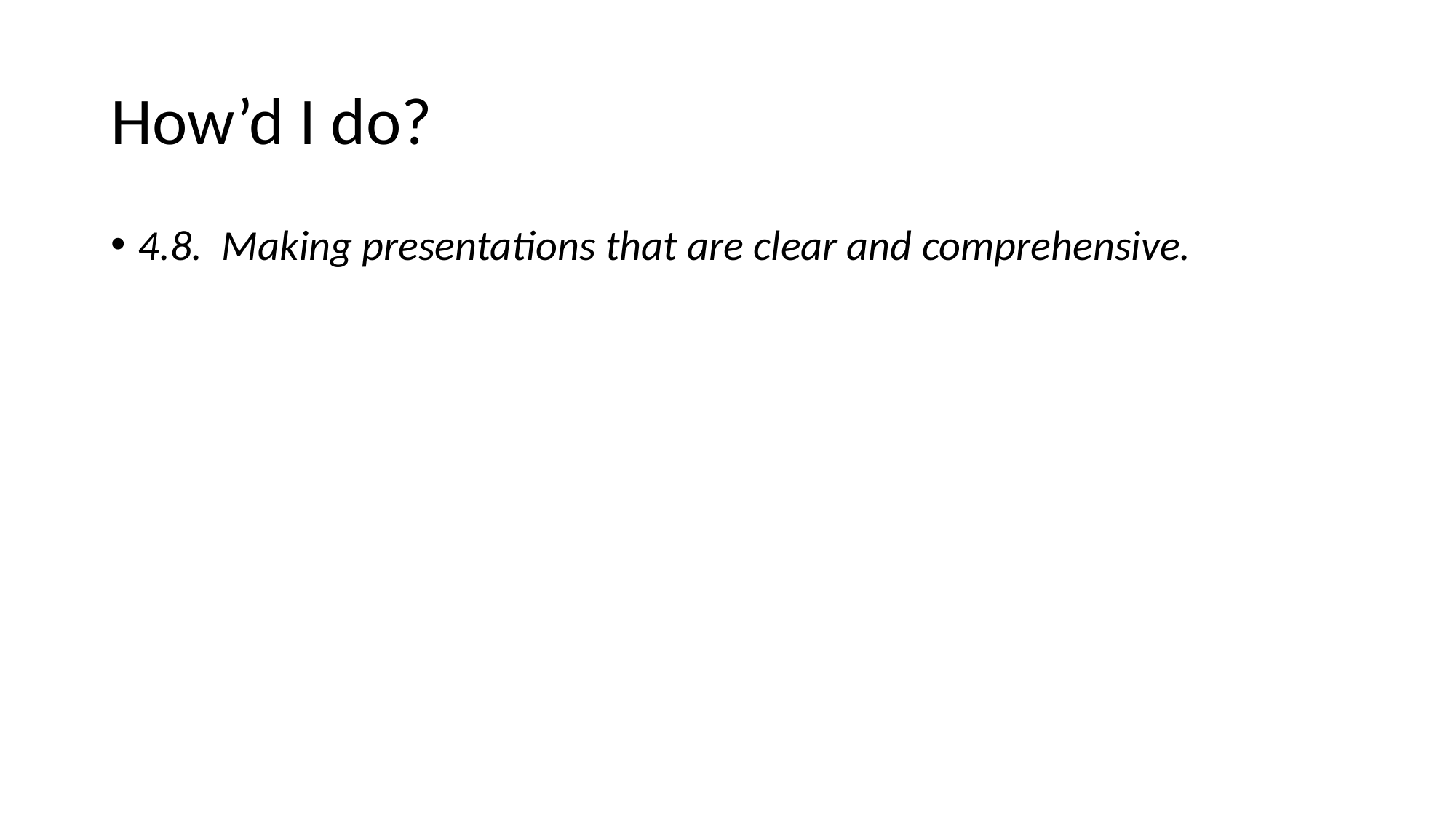

# How’d I do?
4.8.  Making presentations that are clear and comprehensive.